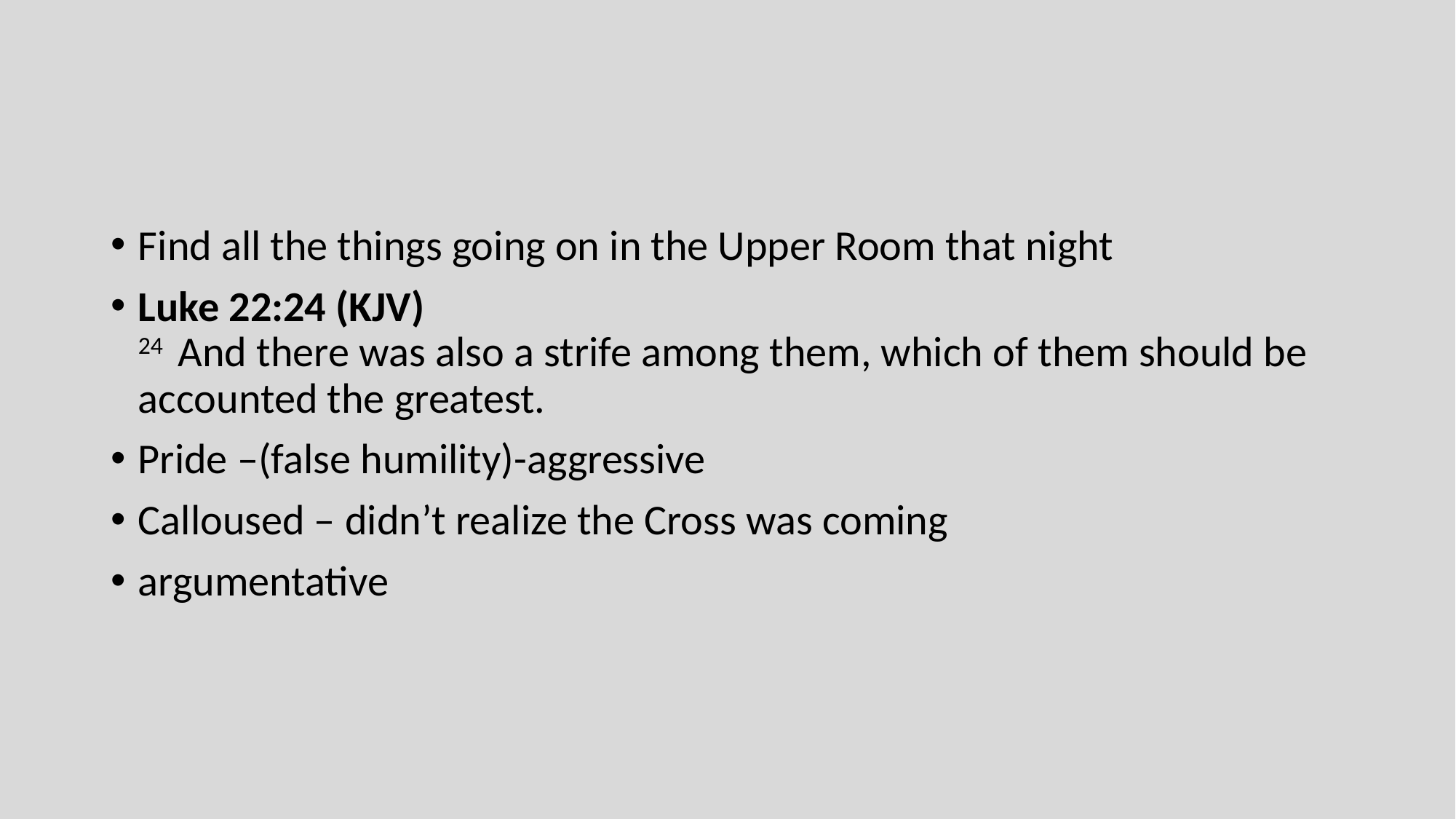

#
Find all the things going on in the Upper Room that night
Luke 22:24 (KJV)
24  And there was also a strife among them, which of them should be accounted the greatest.
Pride –(false humility)-aggressive
Calloused – didn’t realize the Cross was coming
argumentative